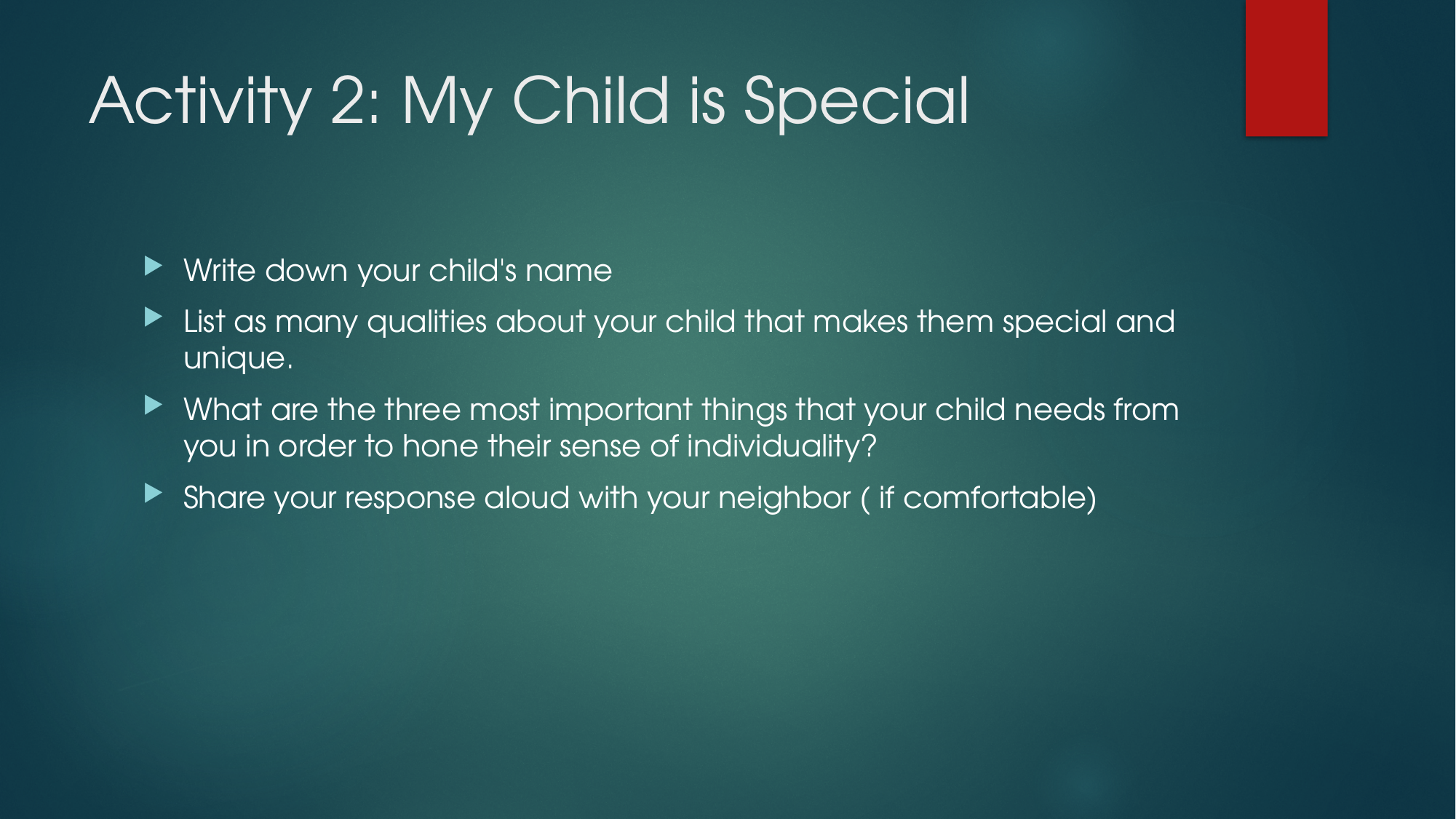

# Activity 2: My Child is Special
Write down your child's name
List as many qualities about your child that makes them special and unique.
What are the three most important things that your child needs from you in order to hone their sense of individuality?
Share your response aloud with your neighbor ( if comfortable)